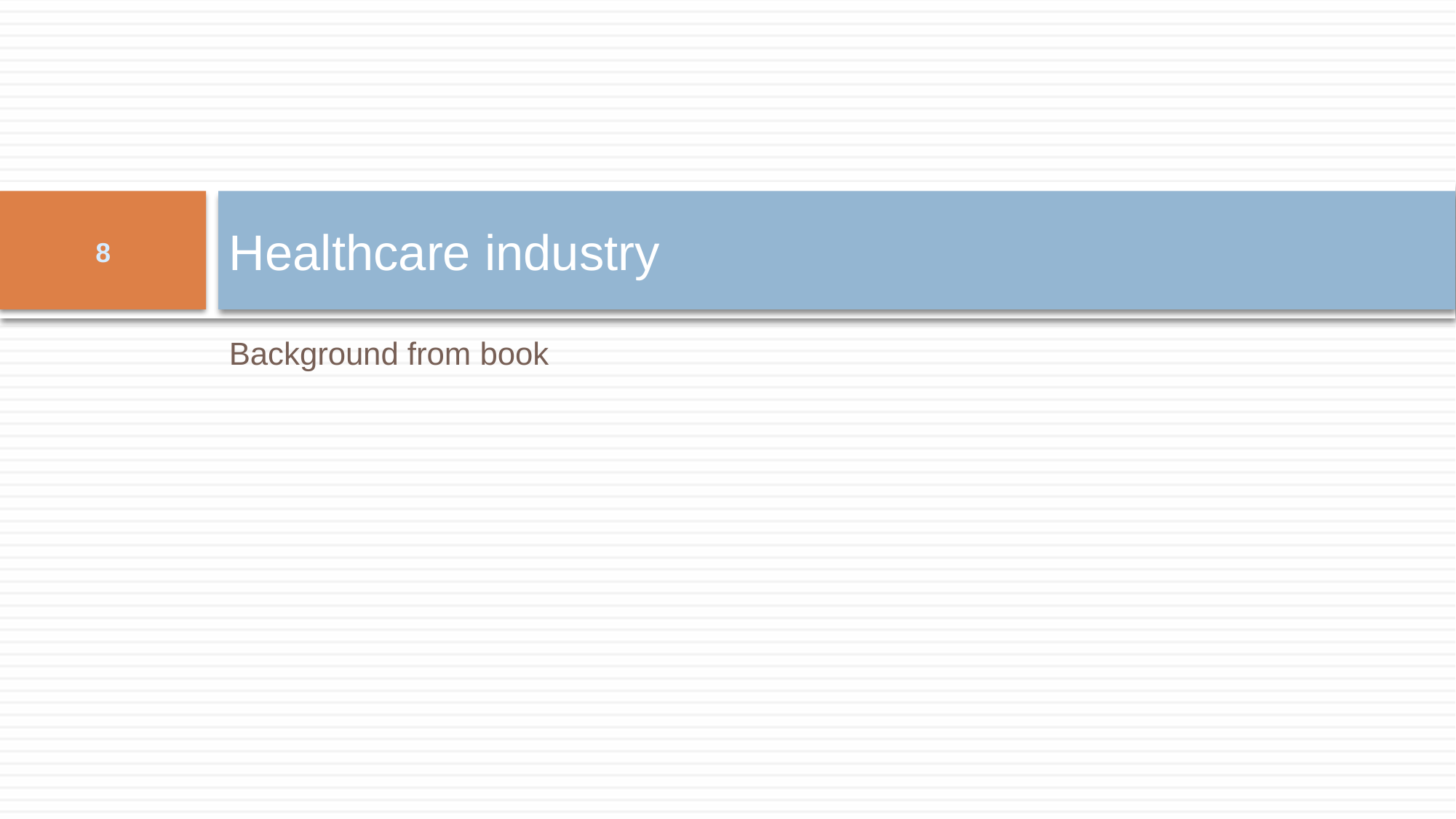

# Healthcare industry
8
Background from book